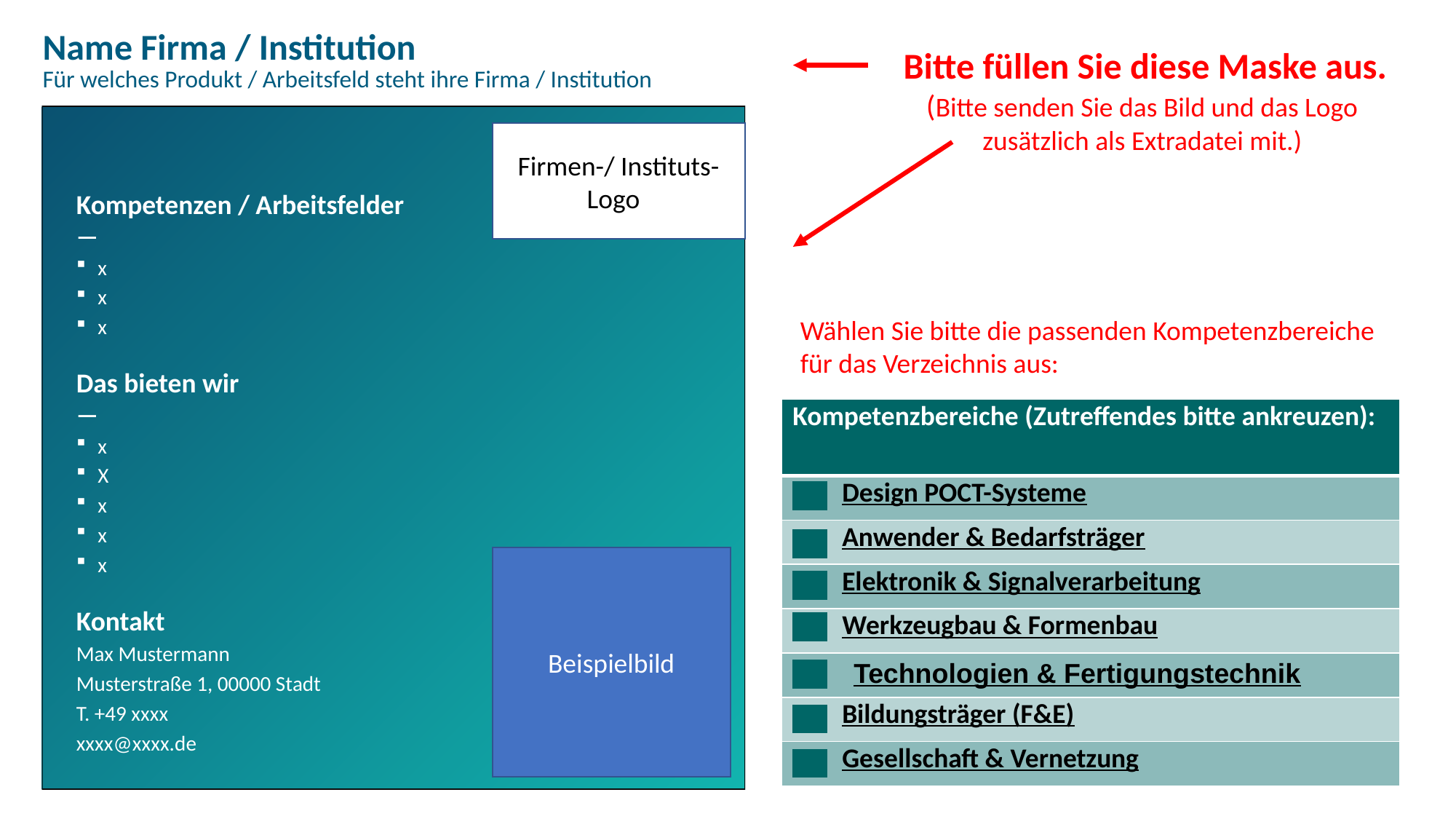

Name Firma / Institution
Für welches Produkt / Arbeitsfeld steht ihre Firma / Institution
Kompetenzen / Arbeitsfelder
—
x
x
x

Das bieten wir
—
x
X
x
x
x

Kontakt
Max Mustermann
Musterstraße 1, 00000 Stadt
T. +49 xxxx
xxxx@xxxx.de
Bitte füllen Sie diese Maske aus.
(Bitte senden Sie das Bild und das Logo
zusätzlich als Extradatei mit.)
Firmen-/ Instituts-Logos
Wählen Sie bitte die passenden Kompetenzbereiche
für das Verzeichnis aus:
| Kompetenzbereiche (Zutreffendes bitte ankreuzen): |
| --- |
| Design POCT-Systeme |
| Anwender & Bedarfsträger |
| Elektronik & Signalverarbeitung |
| Werkzeugbau & Formenbau |
| Technologien & Fertigungstechnik |
| Bildungsträger (F&E) |
| Gesellschaft & Vernetzung |

Beispielbild